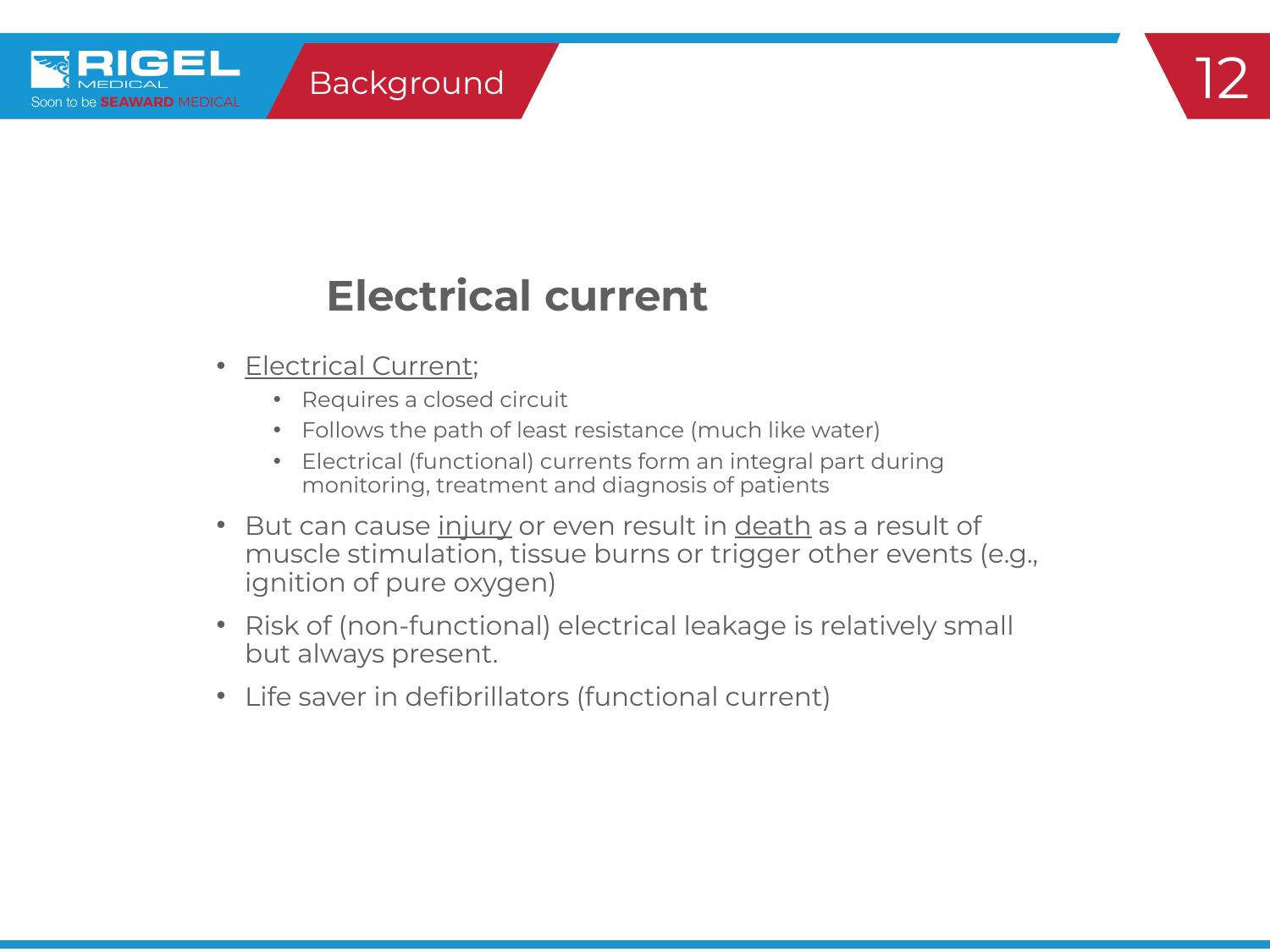

Background
12
# Electrical current
Electrical Current;
Requires a closed circuit
Follows the path of least resistance (much like water)
Electrical (functional) currents form an integral part during monitoring, treatment and diagnosis of patients
But can cause injury or even result in death as a result of muscle stimulation, tissue burns or trigger other events (e.g., ignition of pure oxygen)
Risk of (non-functional) electrical leakage is relatively small but always present.
Life saver in defibrillators (functional current)